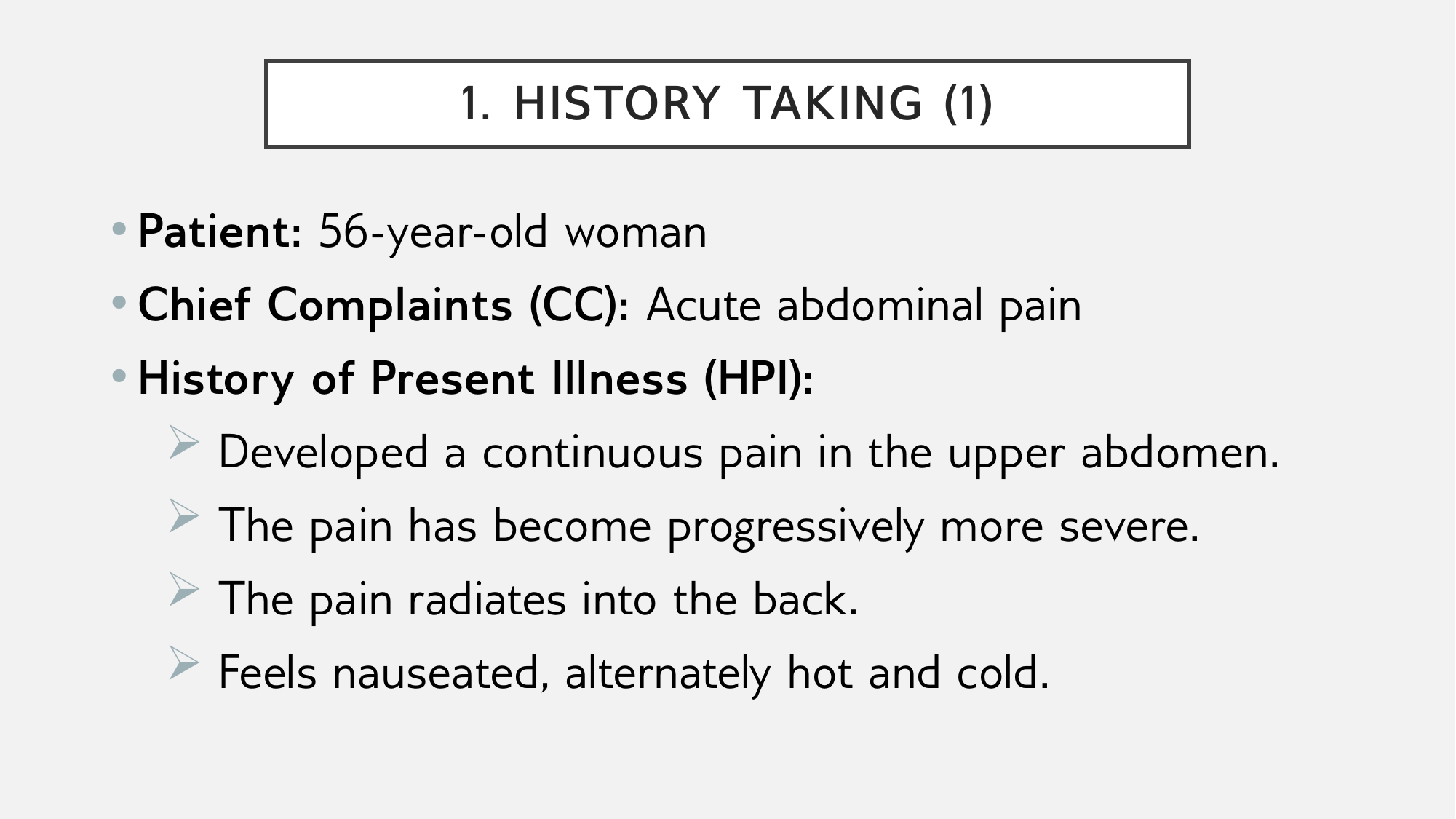

# 1. History taking (1)
Patient: 56-year-old woman
Chief Complaints (CC): Acute abdominal pain
History of Present Illness (HPI):
 Developed a continuous pain in the upper abdomen.
 The pain has become progressively more severe.
 The pain radiates into the back.
 Feels nauseated, alternately hot and cold.